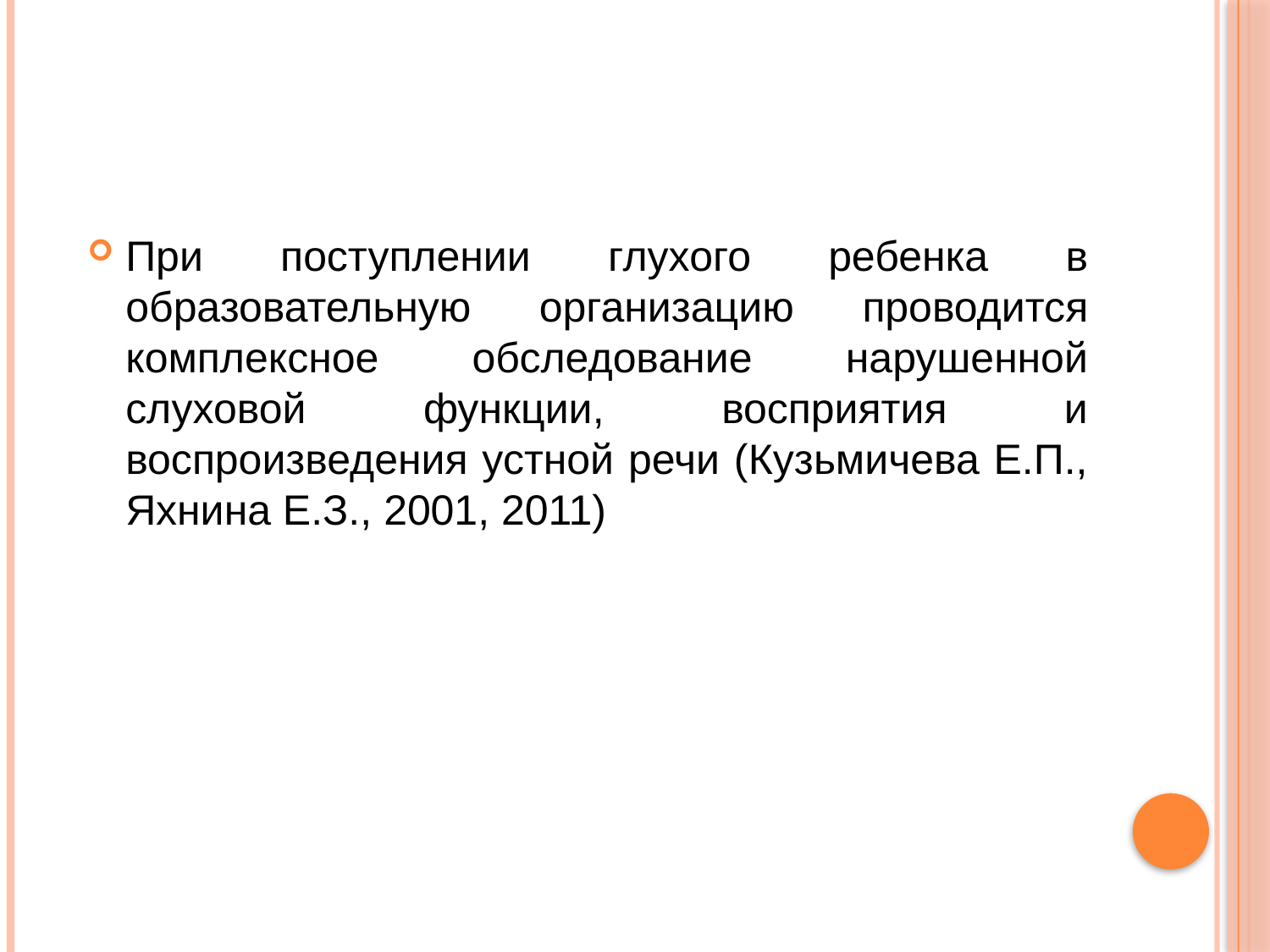

#
При поступлении глухого ребенка в образовательную организацию проводится комплексное обследование нарушенной слуховой функции, восприятия и воспроизведения устной речи (Кузьмичева Е.П., Яхнина Е.З., 2001, 2011)